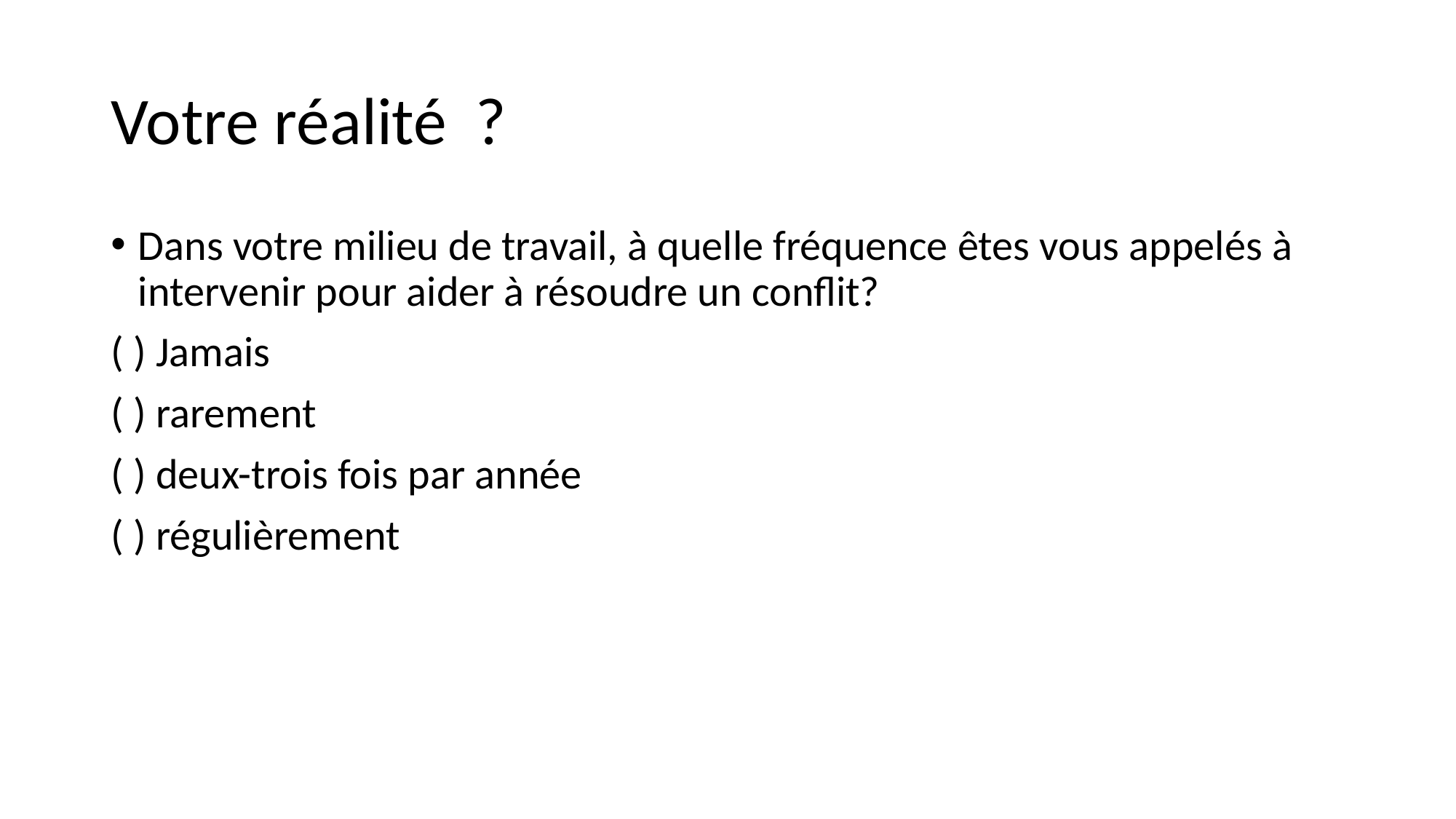

# Votre réalité  ?
Dans votre milieu de travail, à quelle fréquence êtes vous appelés à intervenir pour aider à résoudre un conflit?
( ) Jamais
( ) rarement
( ) deux-trois fois par année
( ) régulièrement